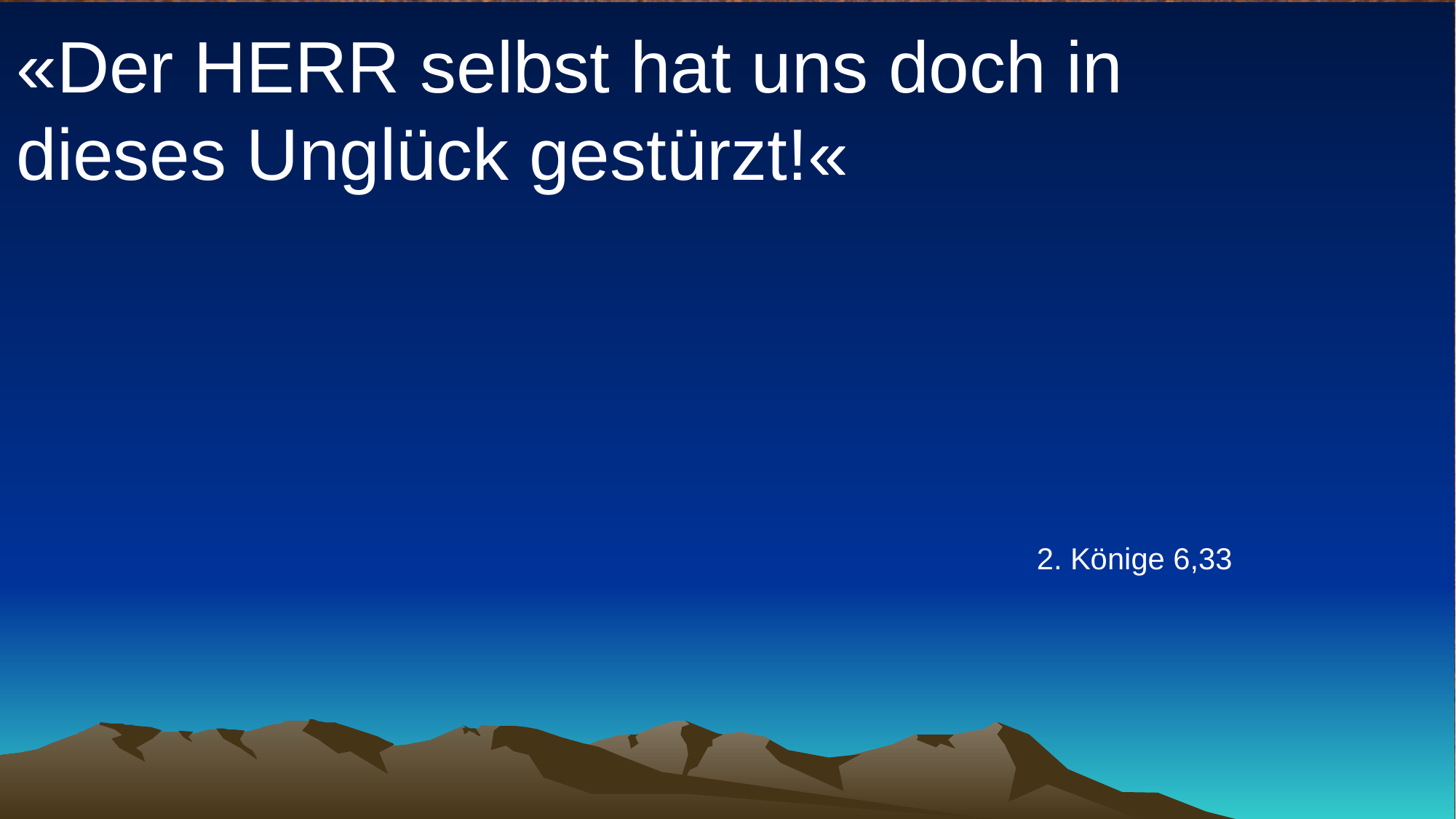

# «Der HERR selbst hat uns doch in dieses Unglück gestürzt!«
2. Könige 6,33